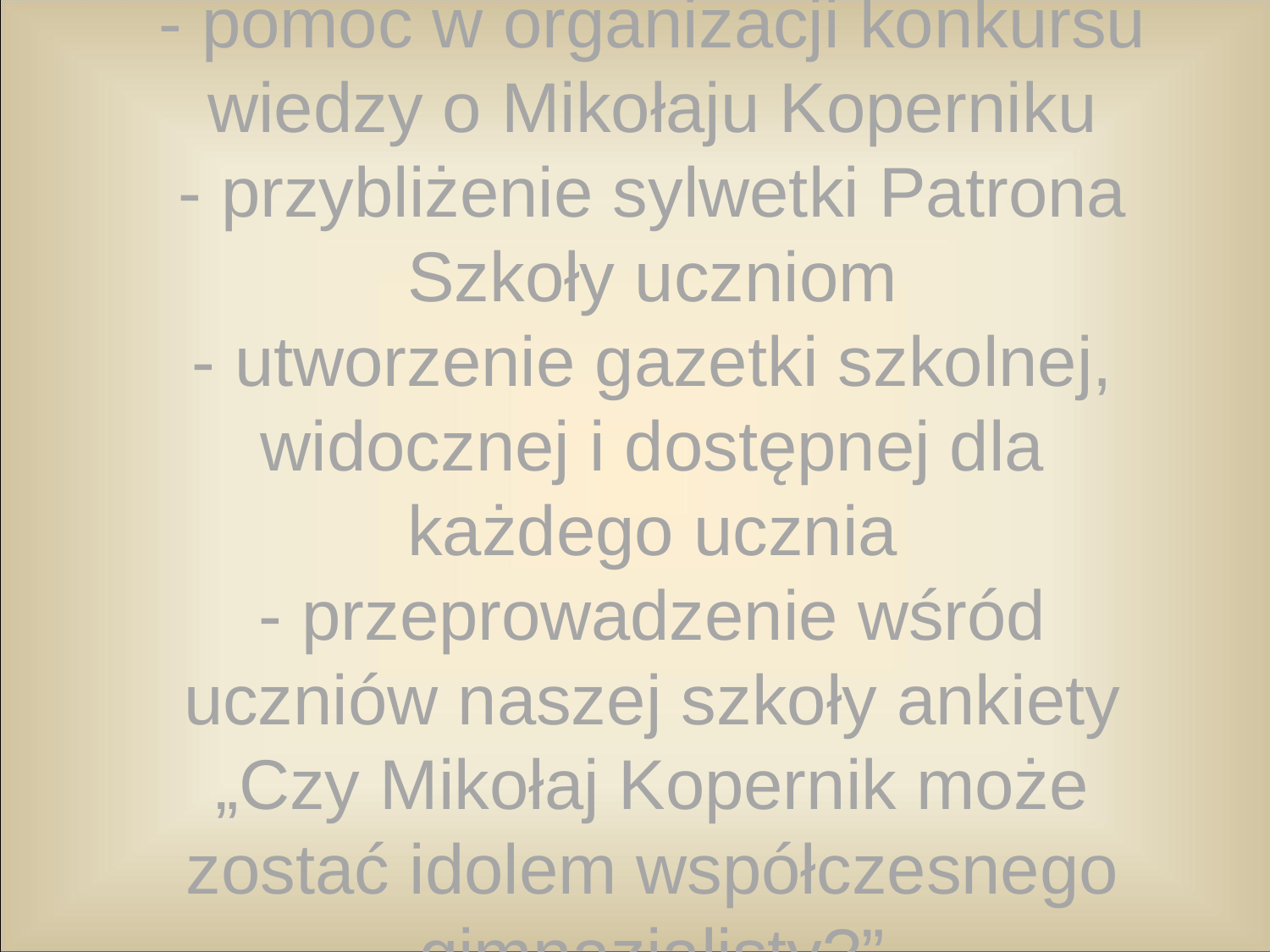

# Osiągnięcia grupy: - pomoc w organizacji konkursu wiedzy o Mikołaju Koperniku - przybliżenie sylwetki Patrona Szkoły uczniom - utworzenie gazetki szkolnej, widocznej i dostępnej dla każdego ucznia - przeprowadzenie wśród uczniów naszej szkoły ankiety „Czy Mikołaj Kopernik może zostać idolem współczesnego gimnazjalisty?”